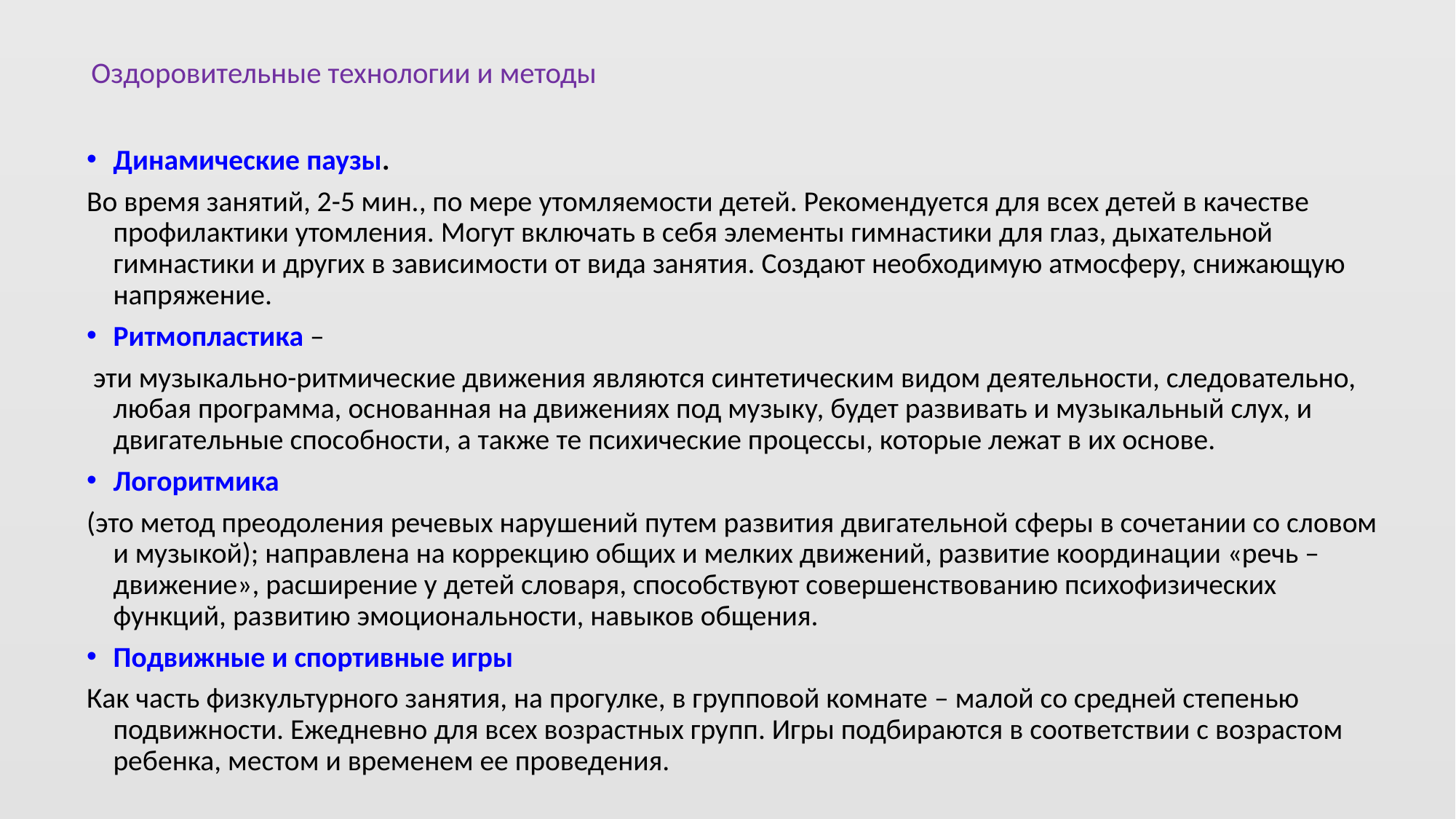

# Оздоровительные технологии и методы
Динамические паузы.
Во время занятий, 2-5 мин., по мере утомляемости детей. Рекомендуется для всех детей в качестве профилактики утомления. Могут включать в себя элементы гимнастики для глаз, дыхательной гимнастики и других в зависимости от вида занятия. Создают необходимую атмосферу, снижающую напряжение.
Ритмопластика –
 эти музыкально-ритмические движения являются синтетическим видом деятельности, следовательно, любая программа, основанная на движениях под музыку, будет развивать и музыкальный слух, и двигательные способности, а также те психические процессы, которые лежат в их основе.
Логоритмика
(это метод преодоления речевых нарушений путем развития двигательной сферы в сочетании со словом и музыкой); направлена на коррекцию общих и мелких движений, развитие координации «речь – движение», расширение у детей словаря, способствуют совершенствованию психофизических функций, развитию эмоциональности, навыков общения.
Подвижные и спортивные игры
Как часть физкультурного занятия, на прогулке, в групповой комнате – малой со средней степенью подвижности. Ежедневно для всех возрастных групп. Игры подбираются в соответствии с возрастом ребенка, местом и временем ее проведения.